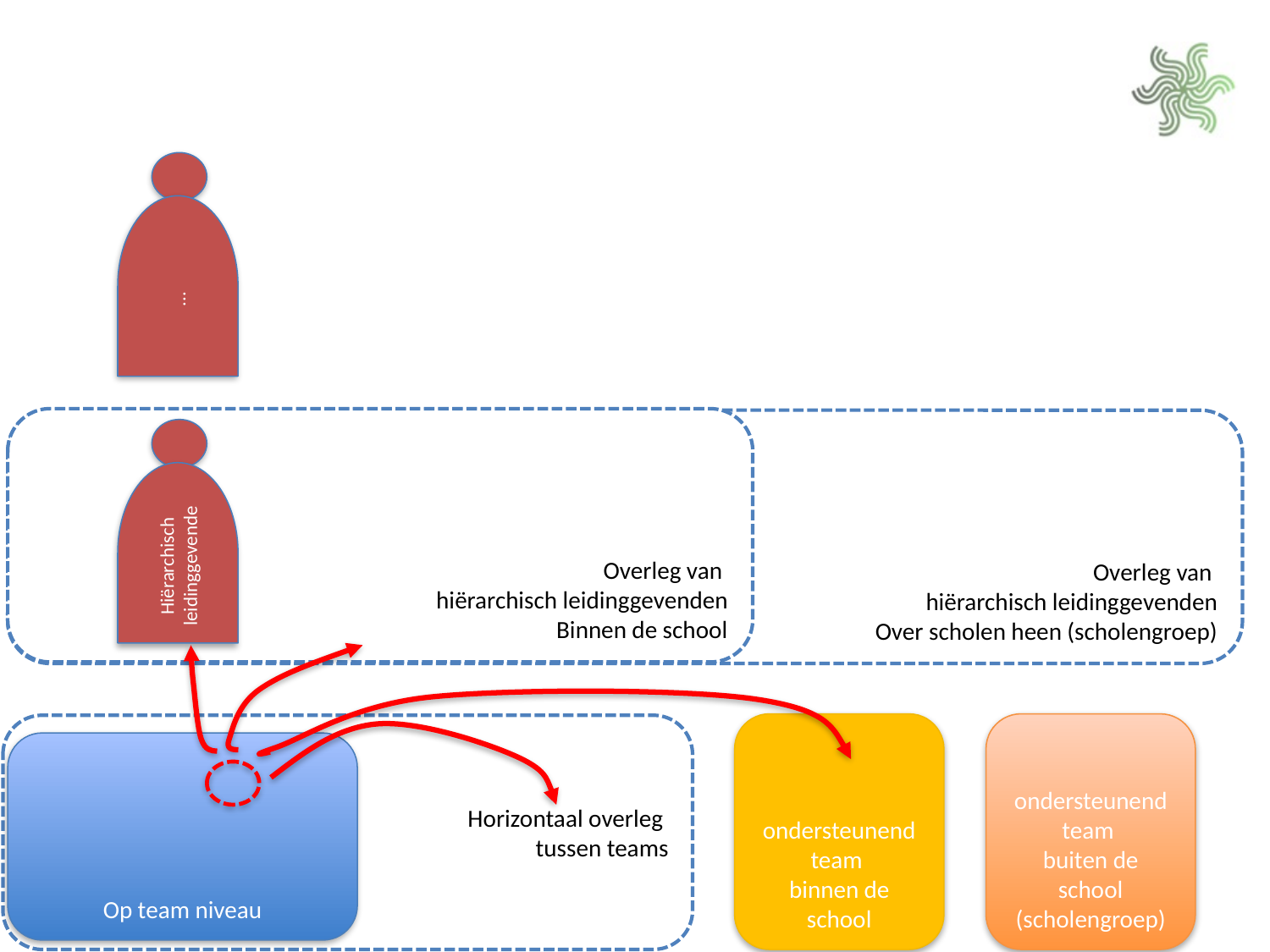

...
Overleg van
hiërarchisch leidinggevenden
Binnen de school
Overleg van
hiërarchisch leidinggevenden
Over scholen heen (scholengroep)

Hiërarchisch leidinggevende

ondersteunend team
binnen de school
ondersteunend team
buiten de school (scholengroep)
Horizontaal overleg
tussen teams

Op team niveau